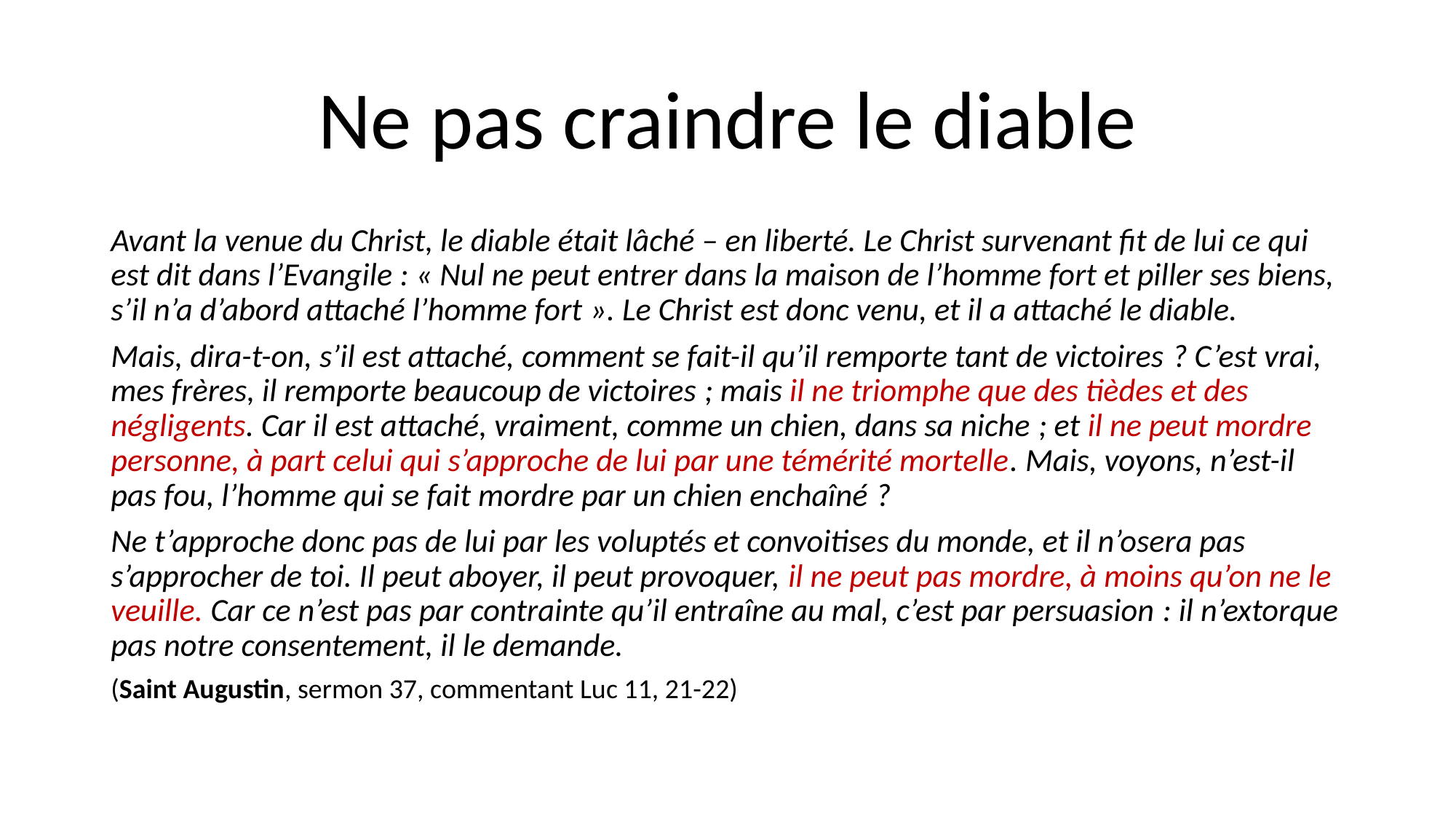

# Ne pas craindre le diable
Avant la venue du Christ, le diable était lâché – en liberté. Le Christ survenant fit de lui ce qui est dit dans l’Evangile : « Nul ne peut entrer dans la maison de l’homme fort et piller ses biens, s’il n’a d’abord attaché l’homme fort ». Le Christ est donc venu, et il a attaché le diable.
Mais, dira-t-on, s’il est attaché, comment se fait-il qu’il remporte tant de victoires ? C’est vrai, mes frères, il remporte beaucoup de victoires ; mais il ne triomphe que des tièdes et des négligents. Car il est attaché, vraiment, comme un chien, dans sa niche ; et il ne peut mordre personne, à part celui qui s’approche de lui par une témérité mortelle. Mais, voyons, n’est-il pas fou, l’homme qui se fait mordre par un chien enchaîné ?
Ne t’approche donc pas de lui par les voluptés et convoitises du monde, et il n’osera pas s’approcher de toi. Il peut aboyer, il peut provoquer, il ne peut pas mordre, à moins qu’on ne le veuille. Car ce n’est pas par contrainte qu’il entraîne au mal, c’est par persuasion : il n’extorque pas notre consentement, il le demande.
(Saint Augustin, sermon 37, commentant Luc 11, 21-22)